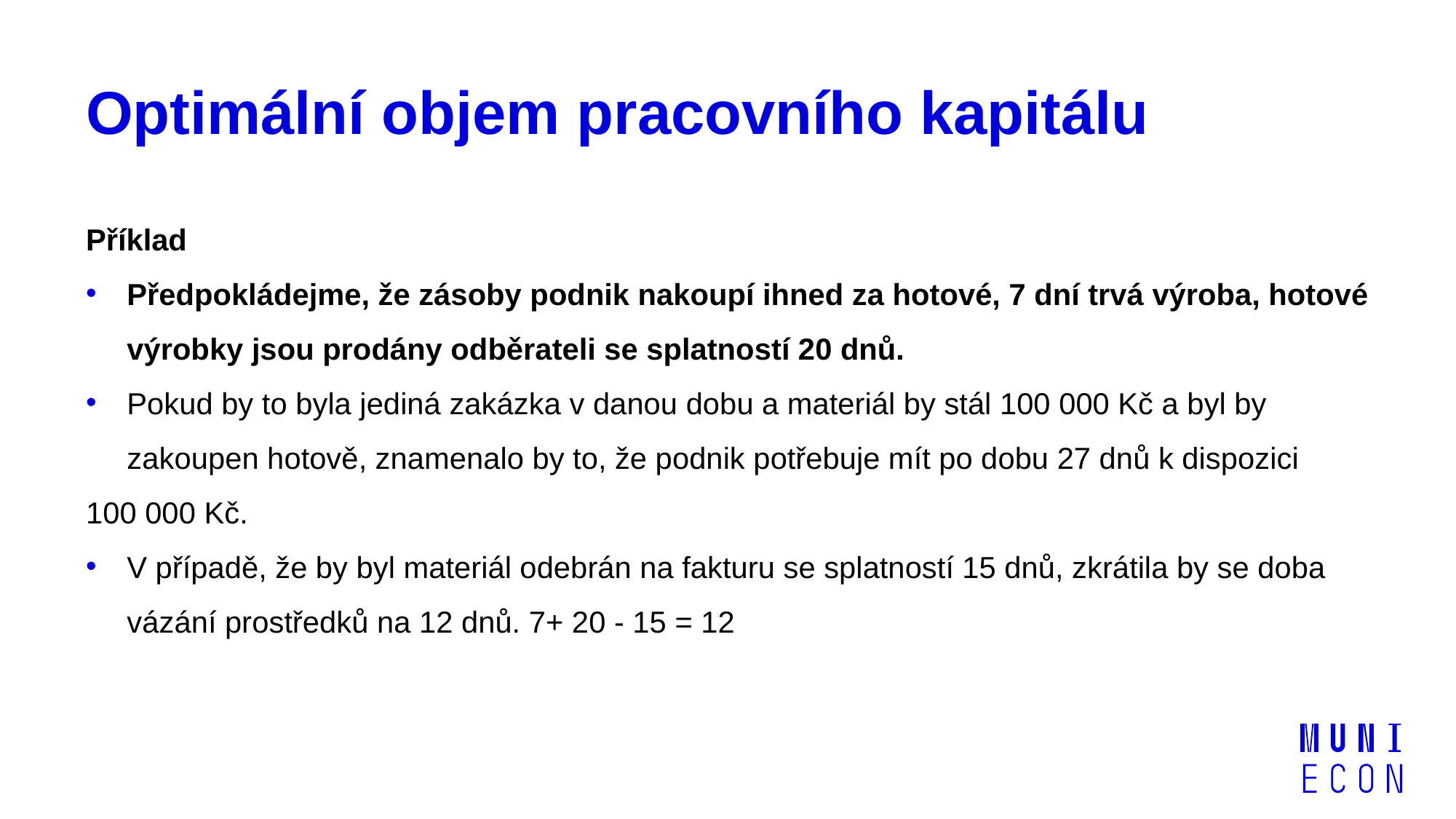

# Optimální objem pracovního kapitálu
Příklad
Předpokládejme, že zásoby podnik nakoupí ihned za hotové, 7 dní trvá výroba, hotové výrobky jsou prodány odběrateli se splatností 20 dnů.
Pokud by to byla jediná zakázka v danou dobu a materiál by stál 100 000 Kč a byl by zakoupen hotově, znamenalo by to, že podnik potřebuje mít po dobu 27 dnů k dispozici
100 000 Kč.
V případě, že by byl materiál odebrán na fakturu se splatností 15 dnů, zkrátila by se doba vázání prostředků na 12 dnů. 7+ 20 - 15 = 12